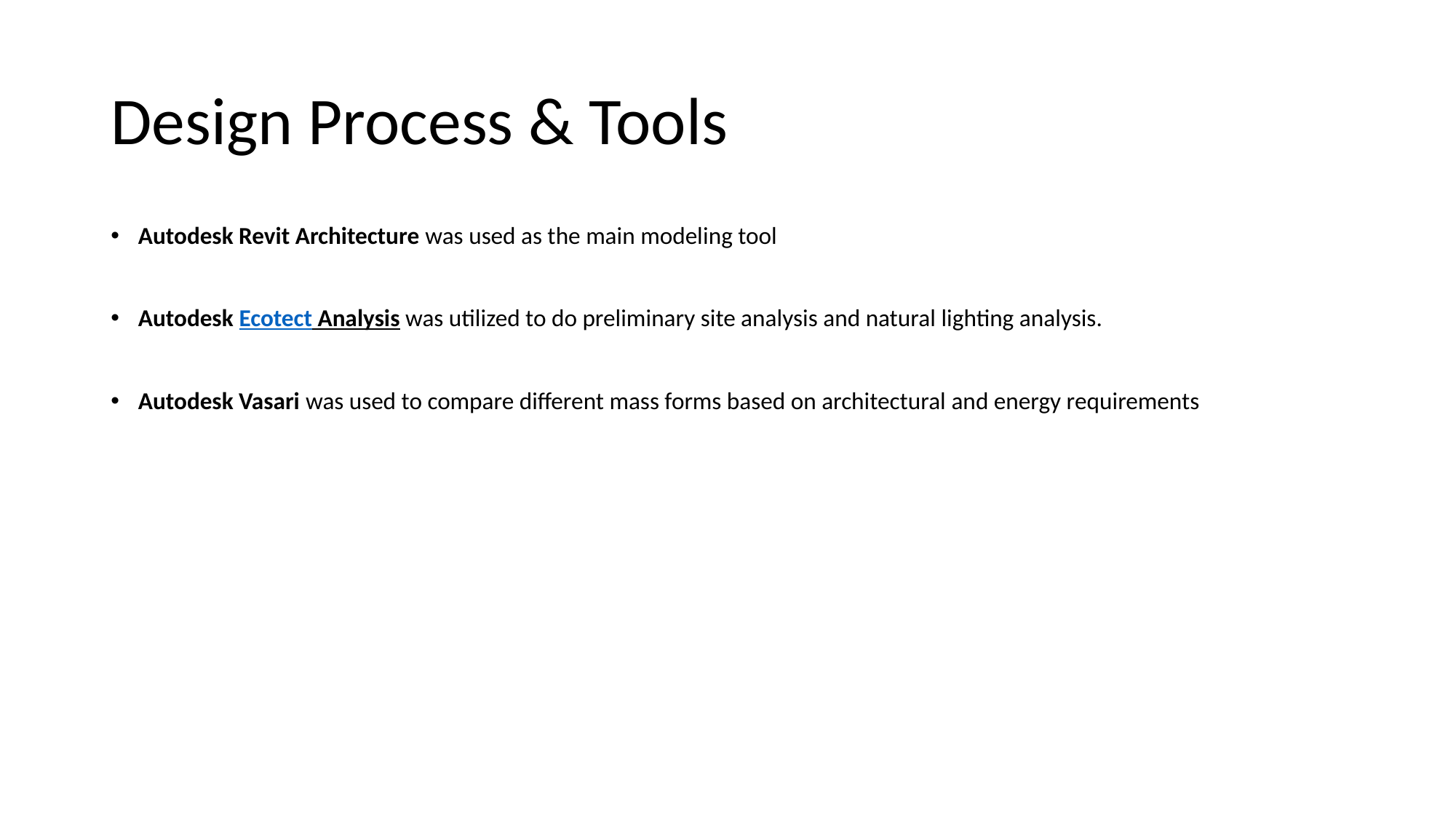

# Design Process & Tools
Autodesk Revit Architecture was used as the main modeling tool

Autodesk Ecotect Analysis was utilized to do preliminary site analysis and natural lighting analysis.

Autodesk Vasari was used to compare different mass forms based on architectural and energy requirements